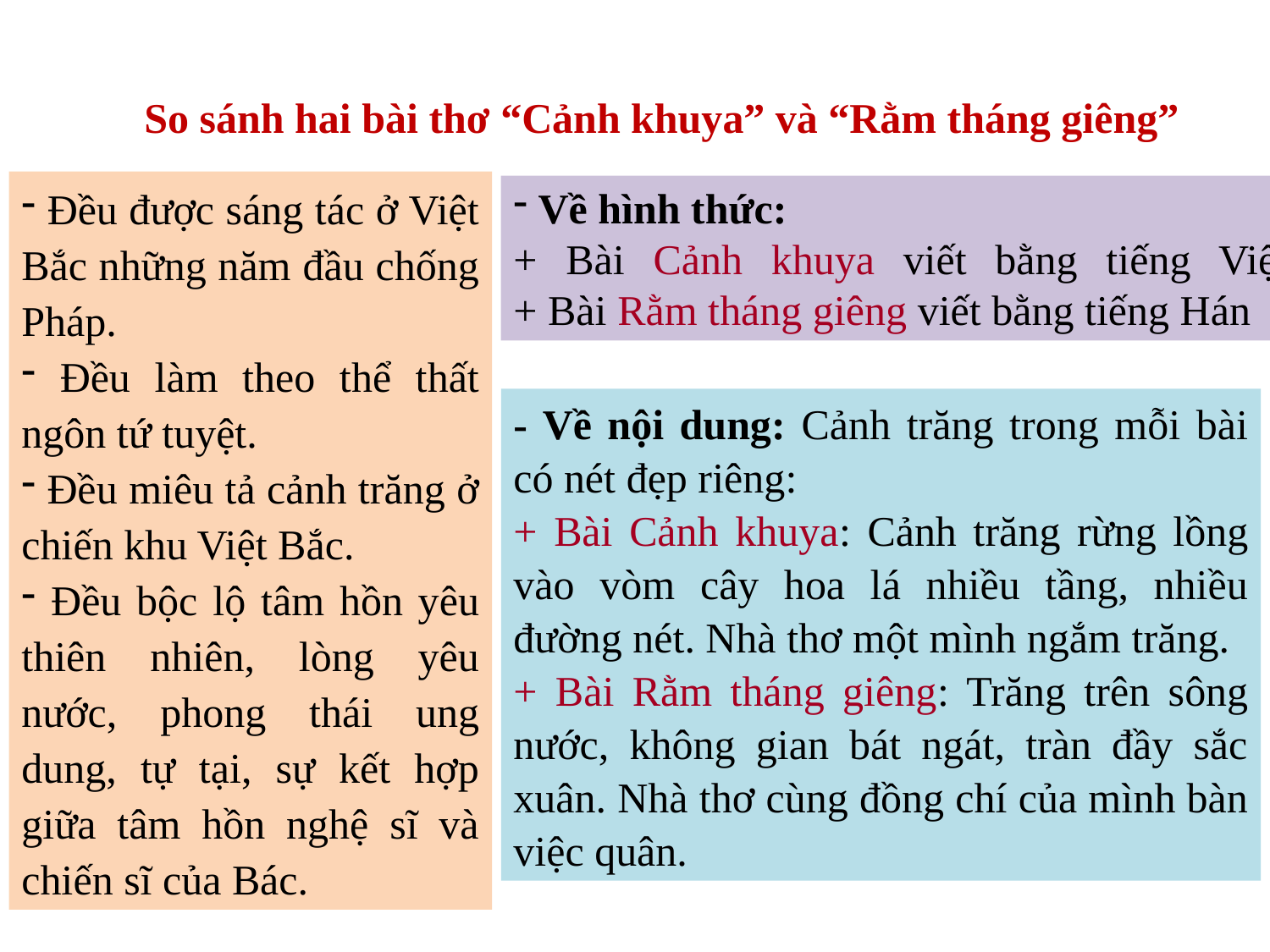

So sánh hai bài thơ “Cảnh khuya” và “Rằm tháng giêng”

 Đều được sáng tác ở Việt Bắc những năm đầu chống Pháp.
 Đều làm theo thể thất ngôn tứ tuyệt.
 Đều miêu tả cảnh trăng ở chiến khu Việt Bắc.
 Đều bộc lộ tâm hồn yêu thiên nhiên, lòng yêu nước, phong thái ung dung, tự tại, sự kết hợp giữa tâm hồn nghệ sĩ và chiến sĩ của Bác.
 Về hình thức:
+ Bài Cảnh khuya viết bằng tiếng Việt
+ Bài Rằm tháng giêng viết bằng tiếng Hán
- Về nội dung: Cảnh trăng trong mỗi bài có nét đẹp riêng:
+ Bài Cảnh khuya: Cảnh trăng rừng lồng vào vòm cây hoa lá nhiều tầng, nhiều đường nét. Nhà thơ một mình ngắm trăng.
+ Bài Rằm tháng giêng: Trăng trên sông nước, không gian bát ngát, tràn đầy sắc xuân. Nhà thơ cùng đồng chí của mình bàn việc quân.